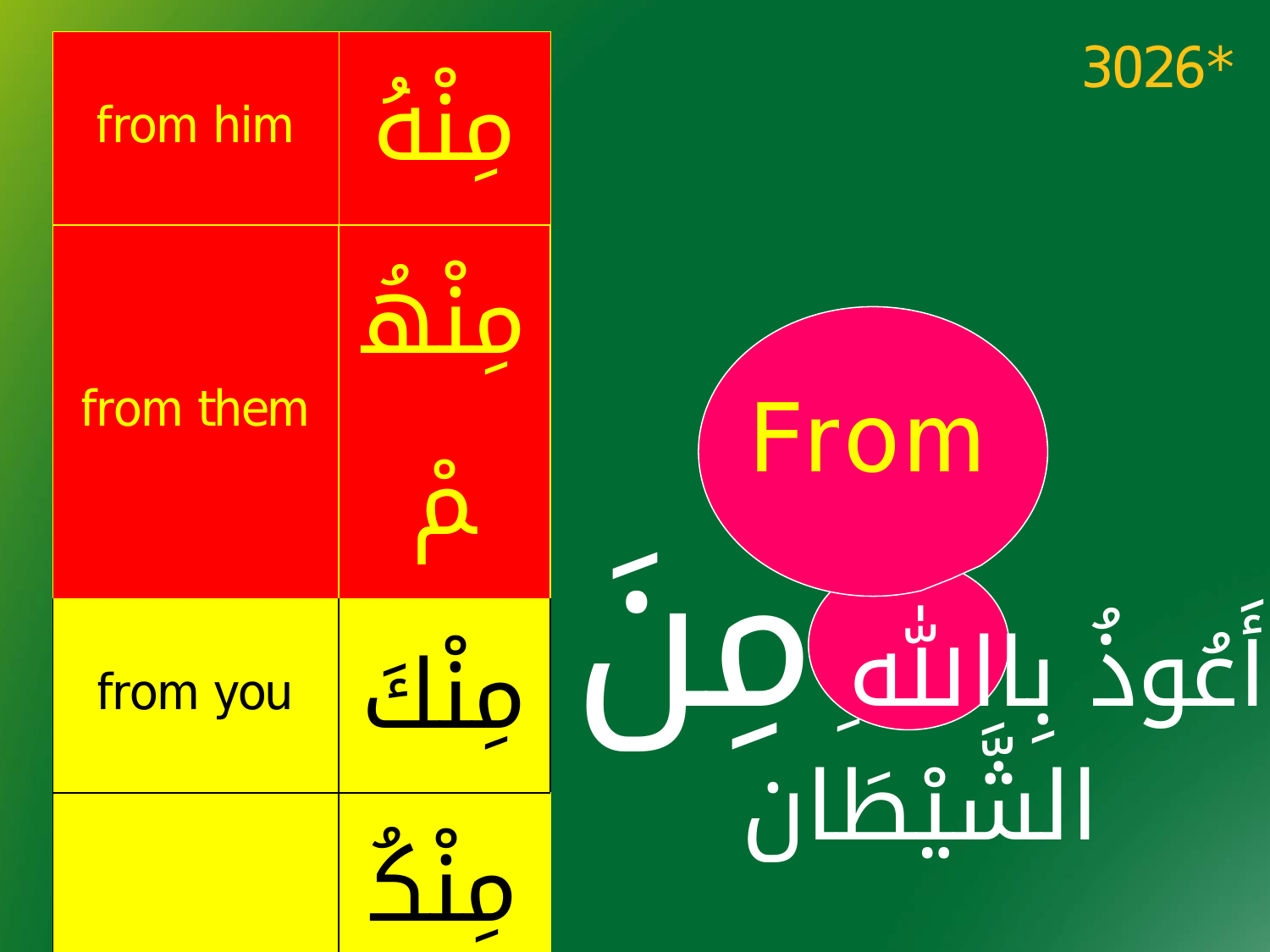

3026*
| from him | مِنْهُ |
| --- | --- |
| from them | مِنْهُمْ |
| from you | مِنْكَ |
| from you all | مِنْكُمْ |
| from me | مِنِّي |
| from us | مِنَّا |
| from her | مِنْهَا |
From

أَعُوذُ بِاﷲِ مِنَ الشَّيْطَان